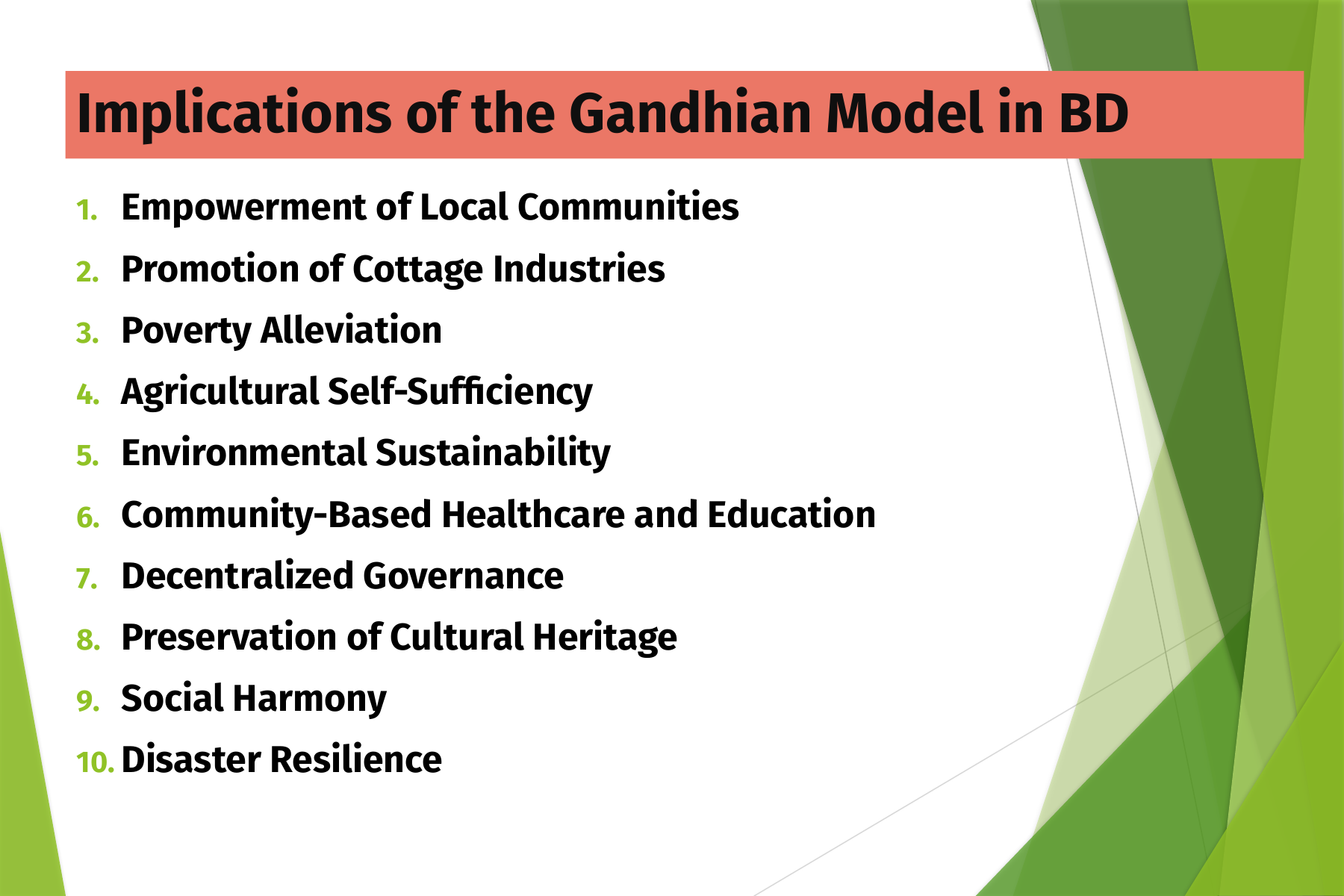

# Implications of the Gandhian Model in BD
Empowerment of Local Communities
Promotion of Cottage Industries
Poverty Alleviation
Agricultural Self-Sufficiency
Environmental Sustainability
Community-Based Healthcare and Education
Decentralized Governance
Preservation of Cultural Heritage
Social Harmony
Disaster Resilience